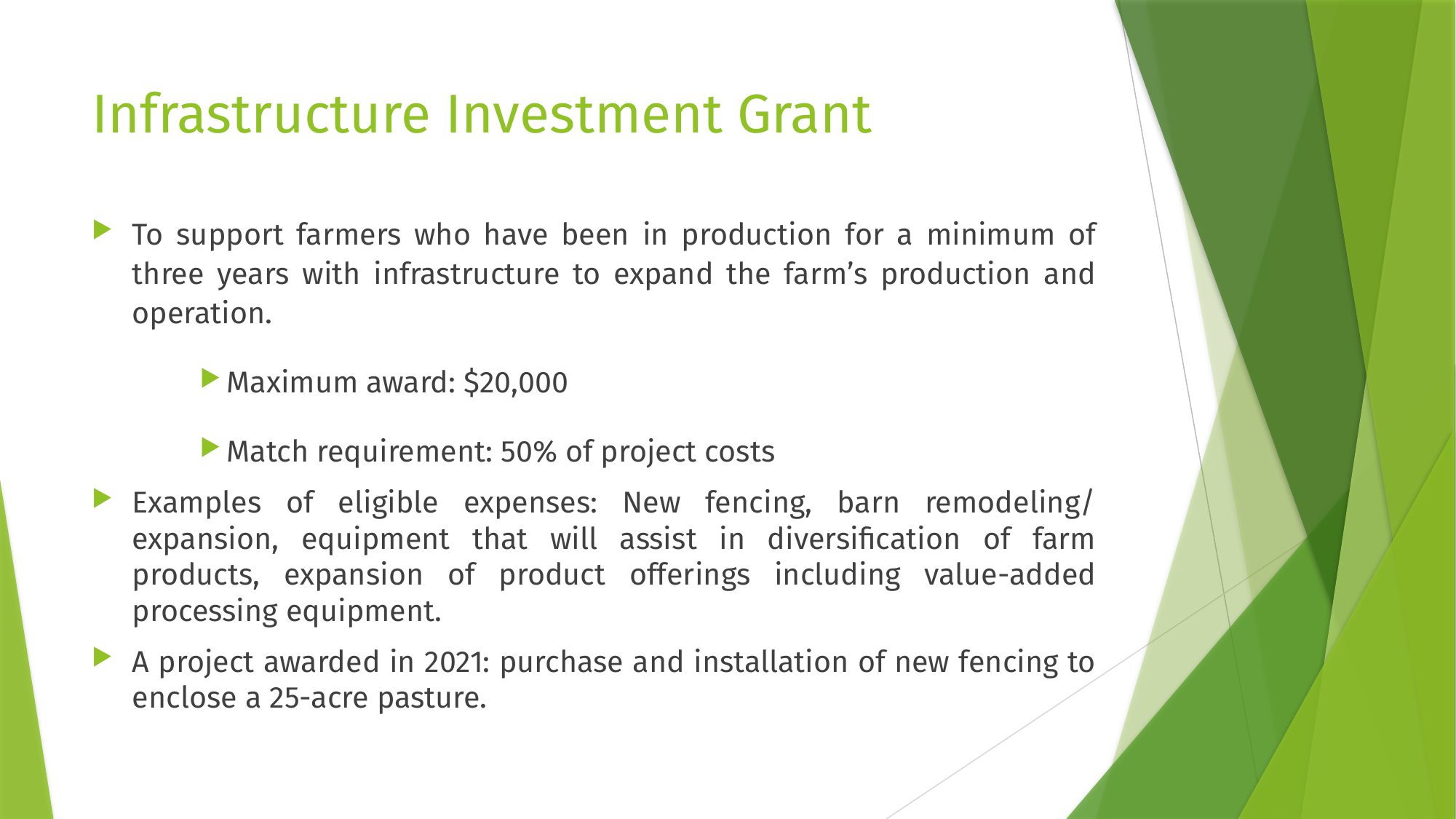

# Infrastructure Investment Grant
To support farmers who have been in production for a minimum of three years with infrastructure to expand the farm’s production and operation.
Maximum award: $20,000
Match requirement: 50% of project costs
Examples of eligible expenses: New fencing, barn remodeling/ expansion, equipment that will assist in diversification of farm products, expansion of product offerings including value-added processing equipment.
A project awarded in 2021: purchase and installation of new fencing to enclose a 25-acre pasture.